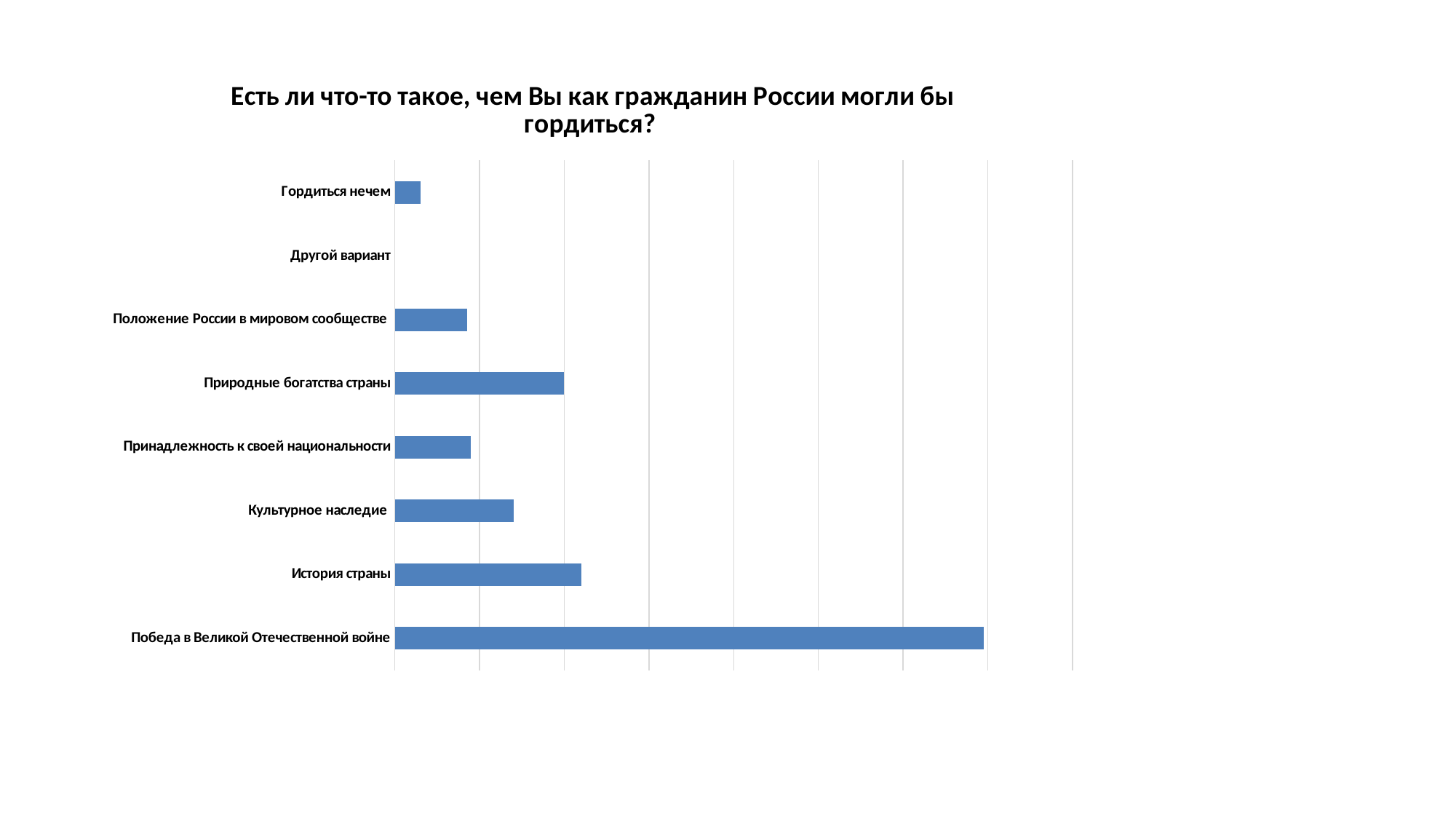

### Chart: Есть ли что-то такое, чем Вы как гражданин России могли бы гордиться?

| Category |  |
|---|---|
| Победа в Великой Отечественной войне | 139.0 |
| История страны | 44.0 |
| Культурное наследие  | 28.0 |
| Принадлежность к своей национальности | 18.0 |
| Природные богатства страны | 40.0 |
| Положение России в мировом сообществе  | 17.0 |
| Другой вариант | None |
| Гордиться нечем | 6.0 |